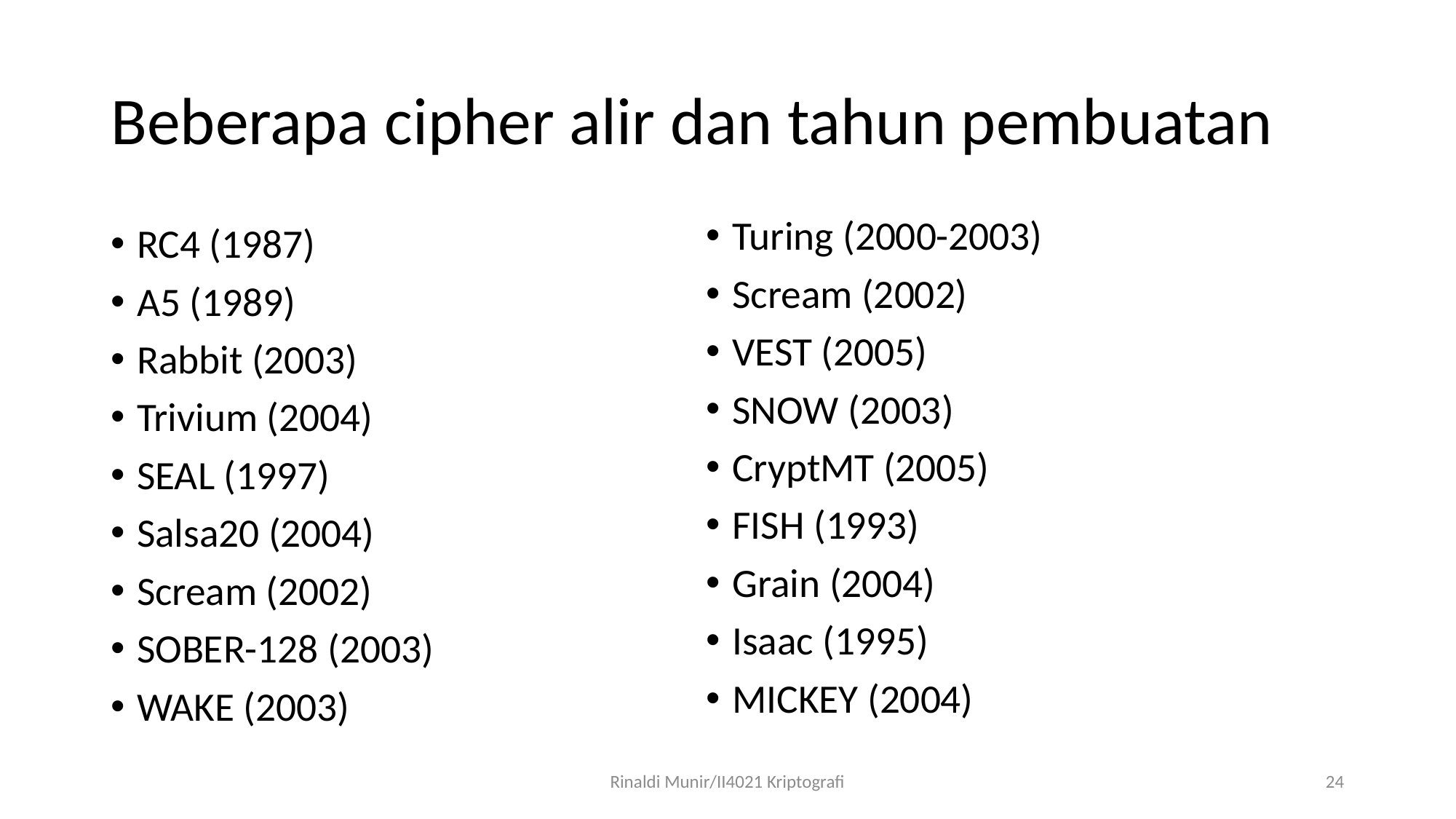

# Beberapa cipher alir dan tahun pembuatan
Turing (2000-2003)
Scream (2002)
VEST (2005)
SNOW (2003)
CryptMT (2005)
FISH (1993)
Grain (2004)
Isaac (1995)
MICKEY (2004)
RC4 (1987)
A5 (1989)
Rabbit (2003)
Trivium (2004)
SEAL (1997)
Salsa20 (2004)
Scream (2002)
SOBER-128 (2003)
WAKE (2003)
Rinaldi Munir/II4021 Kriptografi
24